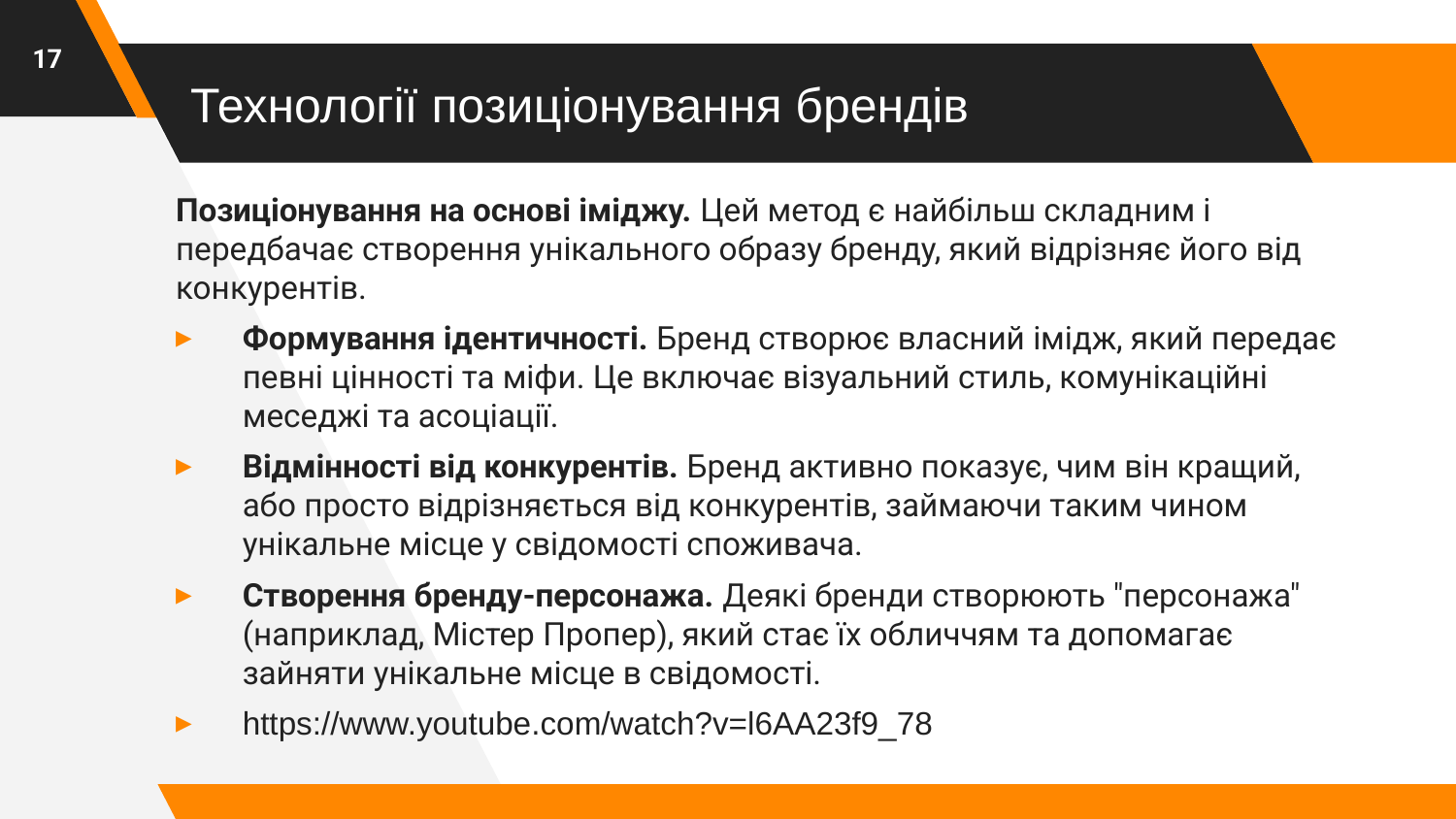

17
# Технології позиціонування брендів
Позиціонування на основі іміджу. Цей метод є найбільш складним і передбачає створення унікального образу бренду, який відрізняє його від конкурентів.
Формування ідентичності. Бренд створює власний імідж, який передає певні цінності та міфи. Це включає візуальний стиль, комунікаційні меседжі та асоціації.
Відмінності від конкурентів. Бренд активно показує, чим він кращий, або просто відрізняється від конкурентів, займаючи таким чином унікальне місце у свідомості споживача.
Створення бренду-персонажа. Деякі бренди створюють "персонажа" (наприклад, Містер Пропер), який стає їх обличчям та допомагає зайняти унікальне місце в свідомості.
https://www.youtube.com/watch?v=l6AA23f9_78